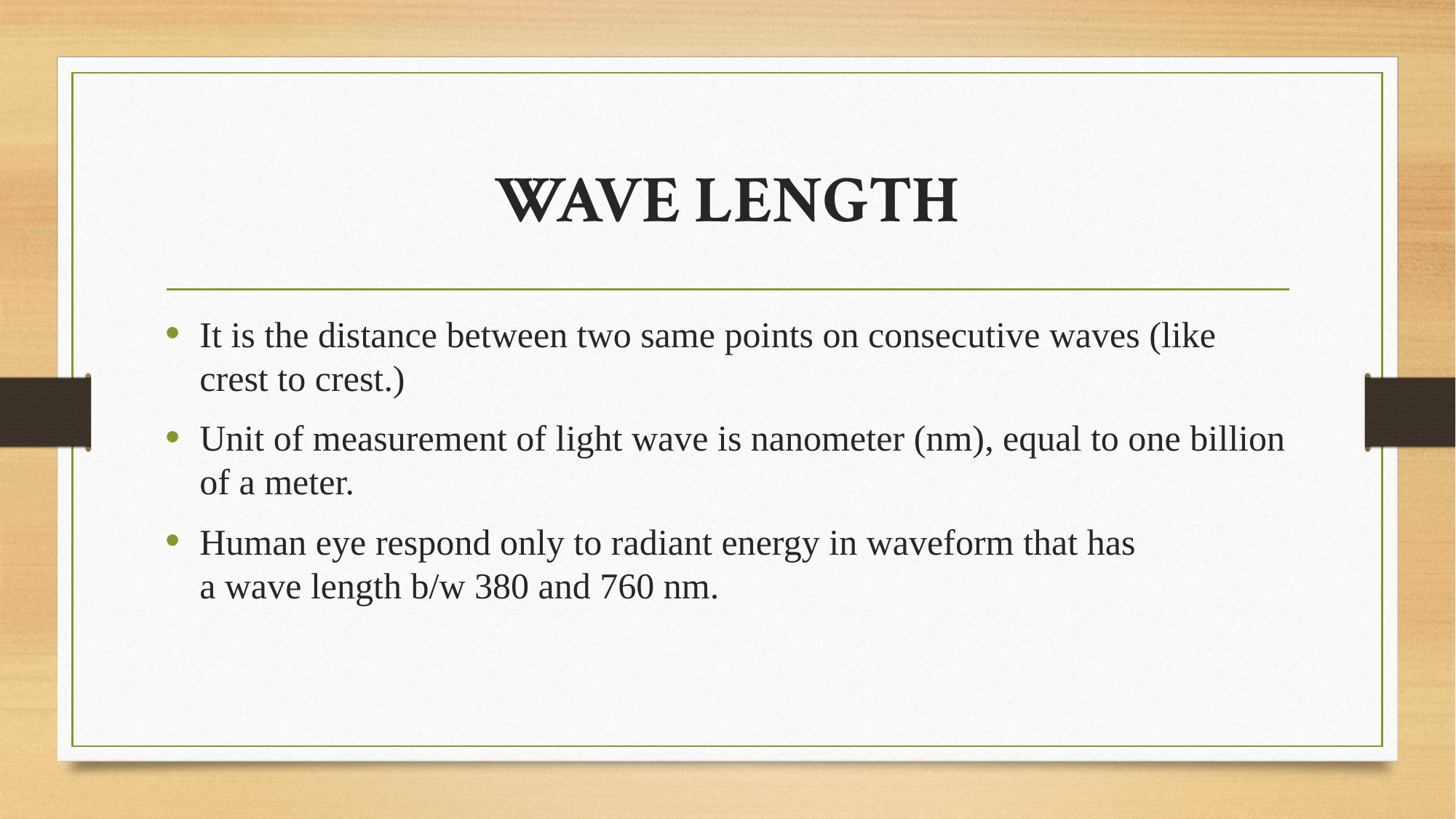

# WAVE LENGTH
It is the distance between two same points on consecutive waves (like crest to crest.)
Unit of measurement of light wave is nanometer (nm), equal to one billion of a meter.
Human eye respond only to radiant energy in waveform that has a wave length b/w 380 and 760 nm.